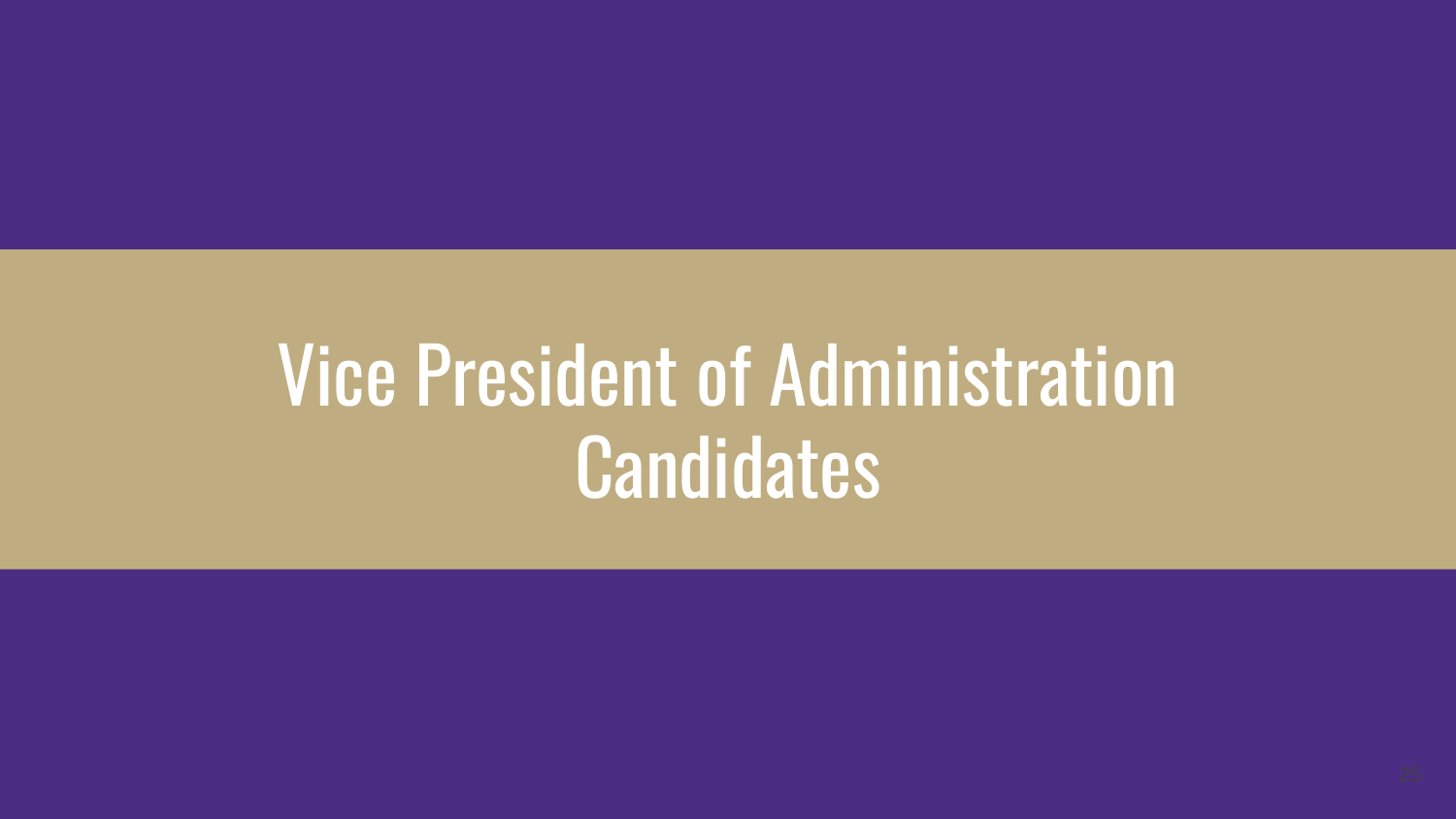

# Vice President of Administration
Candidates
25